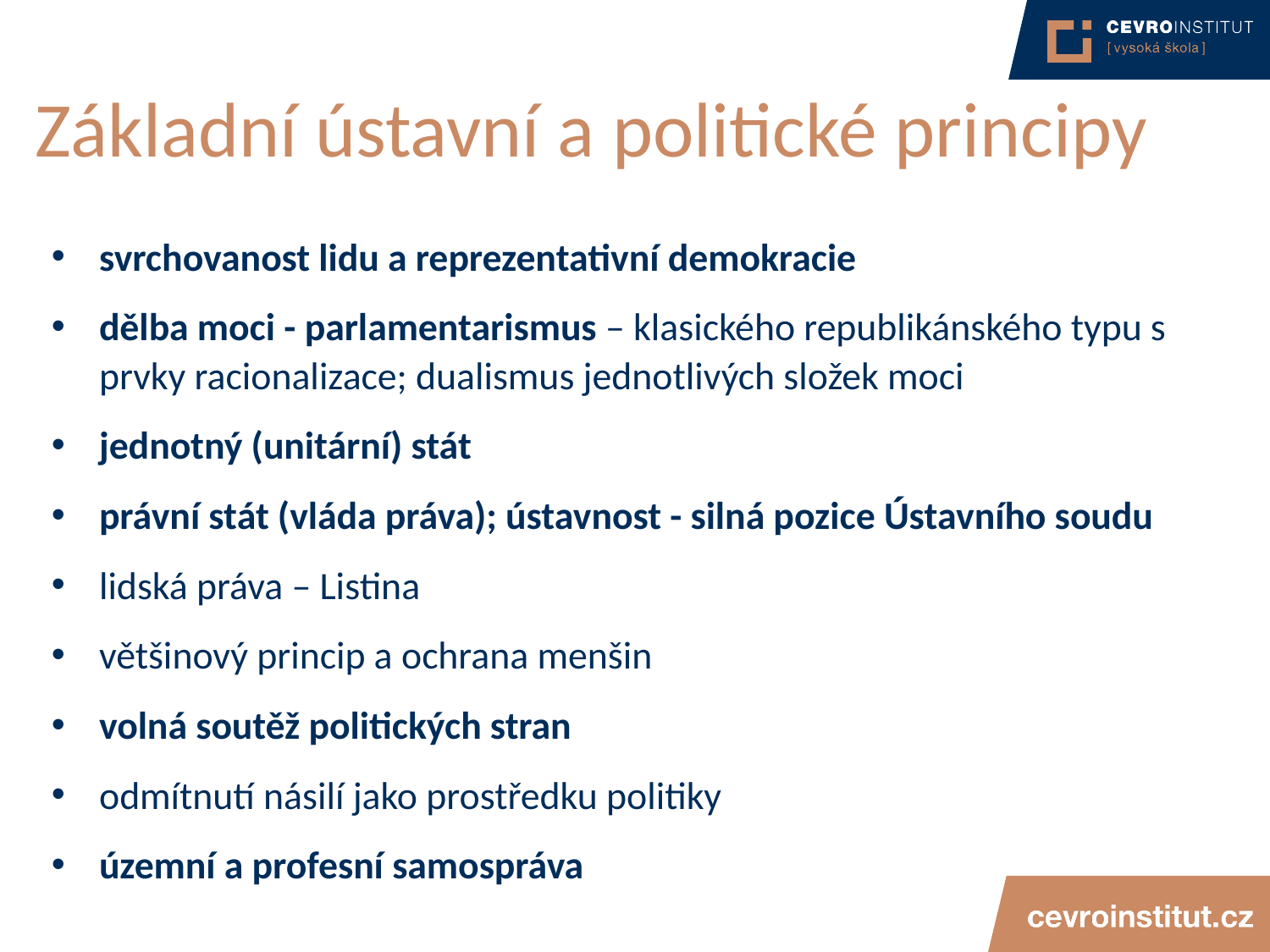

# Základní ústavní a politické principy
svrchovanost lidu a reprezentativní demokracie
dělba moci - parlamentarismus – klasického republikánského typu s prvky racionalizace; dualismus jednotlivých složek moci
jednotný (unitární) stát
právní stát (vláda práva); ústavnost - silná pozice Ústavního soudu
lidská práva – Listina
většinový princip a ochrana menšin
volná soutěž politických stran
odmítnutí násilí jako prostředku politiky
územní a profesní samospráva